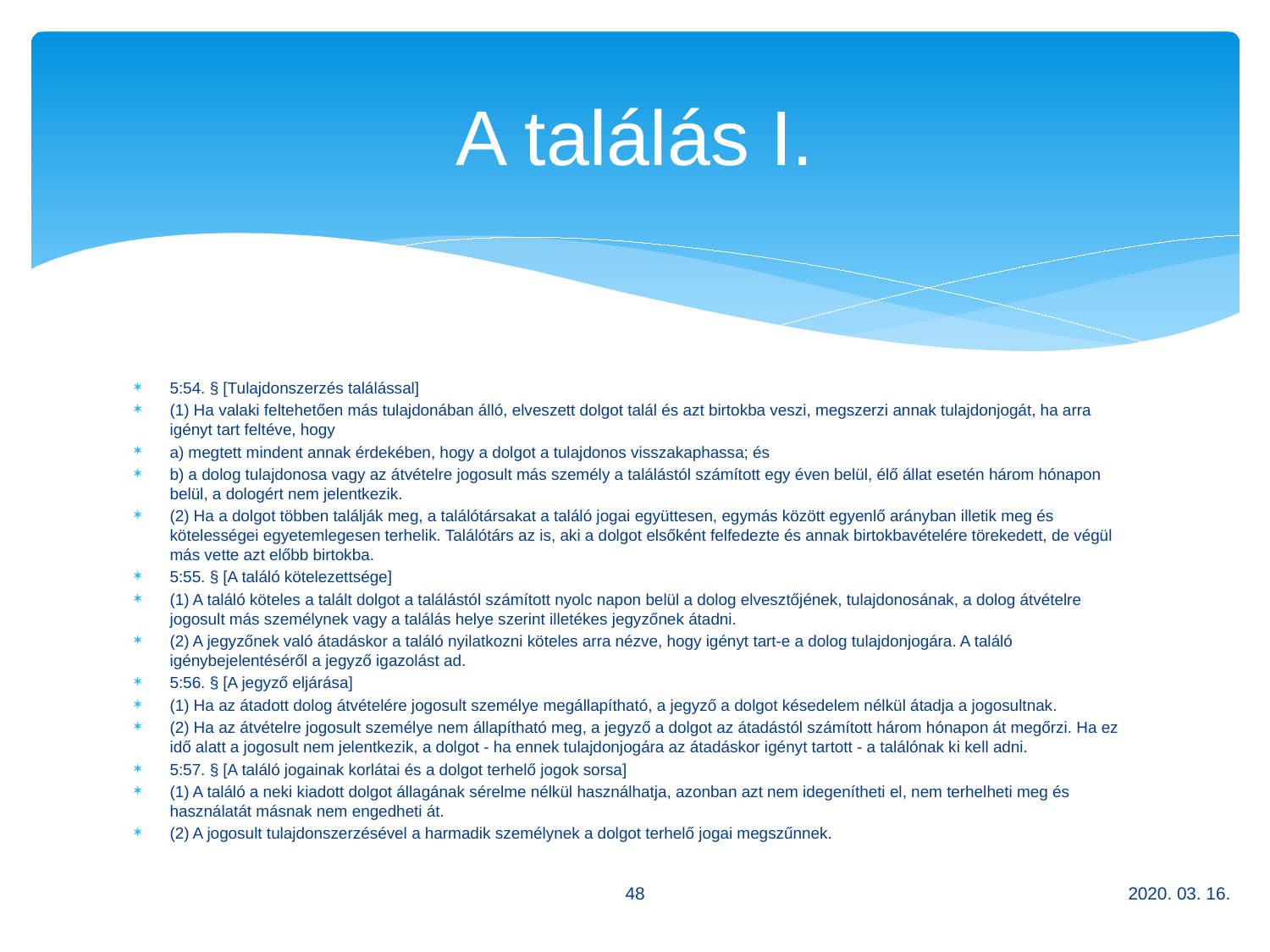

# A találás I.
5:54. § [Tulajdonszerzés találással]
(1) Ha valaki feltehetően más tulajdonában álló, elveszett dolgot talál és azt birtokba veszi, megszerzi annak tulajdonjogát, ha arra igényt tart feltéve, hogy
a) megtett mindent annak érdekében, hogy a dolgot a tulajdonos visszakaphassa; és
b) a dolog tulajdonosa vagy az átvételre jogosult más személy a találástól számított egy éven belül, élő állat esetén három hónapon belül, a dologért nem jelentkezik.
(2) Ha a dolgot többen találják meg, a találótársakat a találó jogai együttesen, egymás között egyenlő arányban illetik meg és kötelességei egyetemlegesen terhelik. Találótárs az is, aki a dolgot elsőként felfedezte és annak birtokbavételére törekedett, de végül más vette azt előbb birtokba.
5:55. § [A találó kötelezettsége]
(1) A találó köteles a talált dolgot a találástól számított nyolc napon belül a dolog elvesztőjének, tulajdonosának, a dolog átvételre jogosult más személynek vagy a találás helye szerint illetékes jegyzőnek átadni.
(2) A jegyzőnek való átadáskor a találó nyilatkozni köteles arra nézve, hogy igényt tart-e a dolog tulajdonjogára. A találó igénybejelentéséről a jegyző igazolást ad.
5:56. § [A jegyző eljárása]
(1) Ha az átadott dolog átvételére jogosult személye megállapítható, a jegyző a dolgot késedelem nélkül átadja a jogosultnak.
(2) Ha az átvételre jogosult személye nem állapítható meg, a jegyző a dolgot az átadástól számított három hónapon át megőrzi. Ha ez idő alatt a jogosult nem jelentkezik, a dolgot - ha ennek tulajdonjogára az átadáskor igényt tartott - a találónak ki kell adni.
5:57. § [A találó jogainak korlátai és a dolgot terhelő jogok sorsa]
(1) A találó a neki kiadott dolgot állagának sérelme nélkül használhatja, azonban azt nem idegenítheti el, nem terhelheti meg és használatát másnak nem engedheti át.
(2) A jogosult tulajdonszerzésével a harmadik személynek a dolgot terhelő jogai megszűnnek.
48

2020. 03. 16.